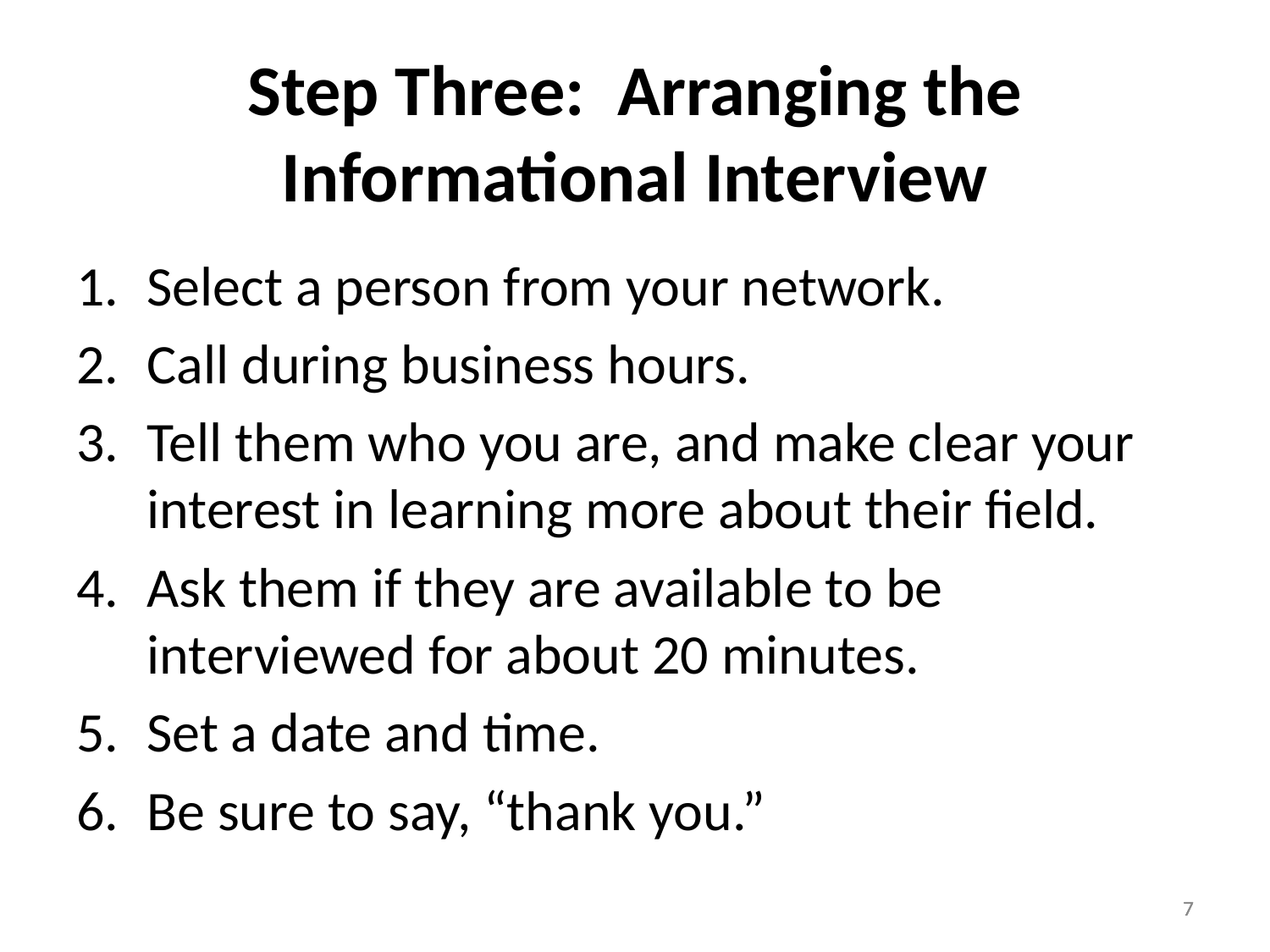

# Step Three:  Arranging the Informational Interview
Select a person from your network.
Call during business hours.
Tell them who you are, and make clear your interest in learning more about their field.
Ask them if they are available to be interviewed for about 20 minutes.
Set a date and time.
Be sure to say, “thank you.”
7
7
7